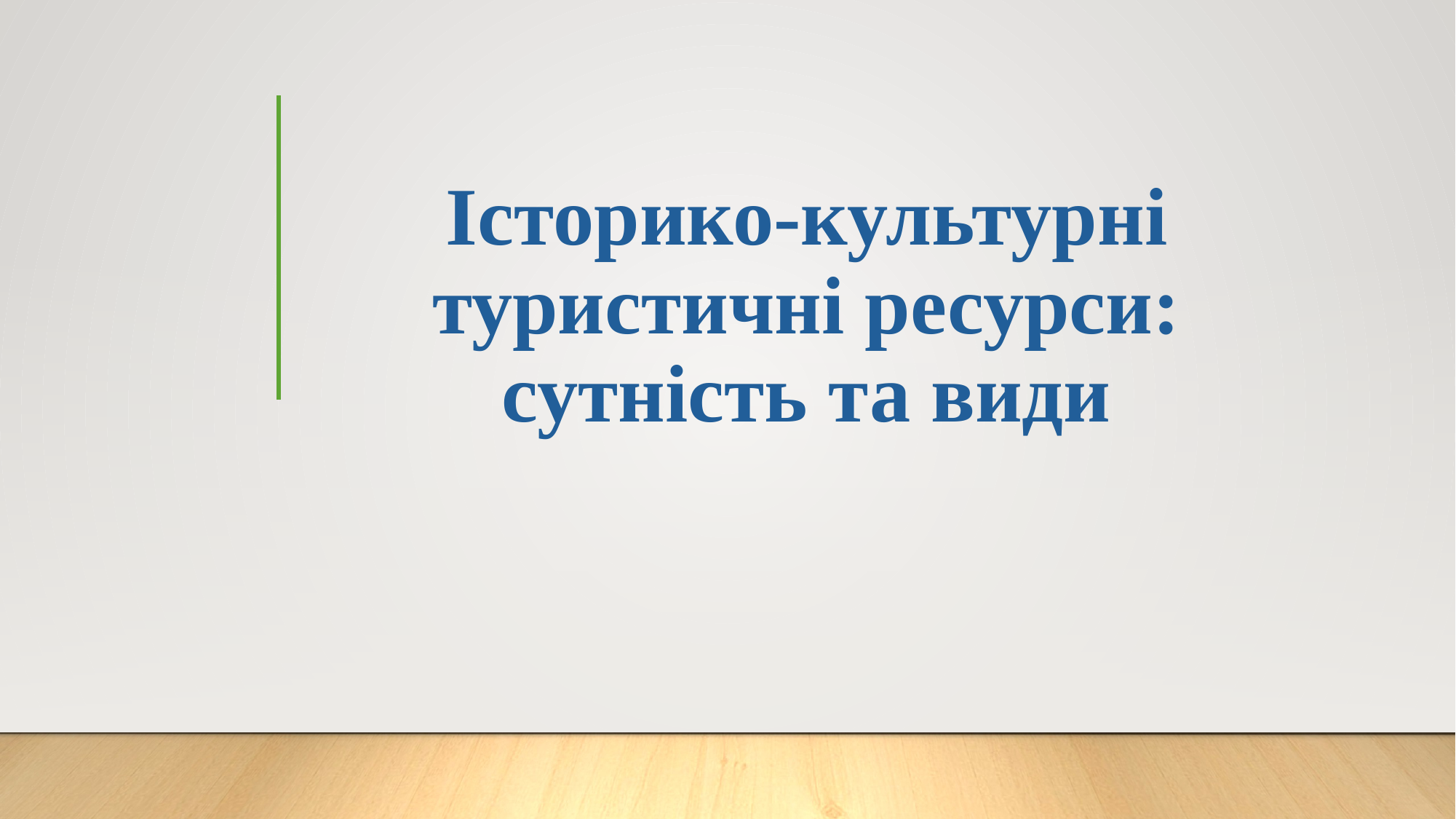

# Історико-культурні туристичні ресурси: сутність та види